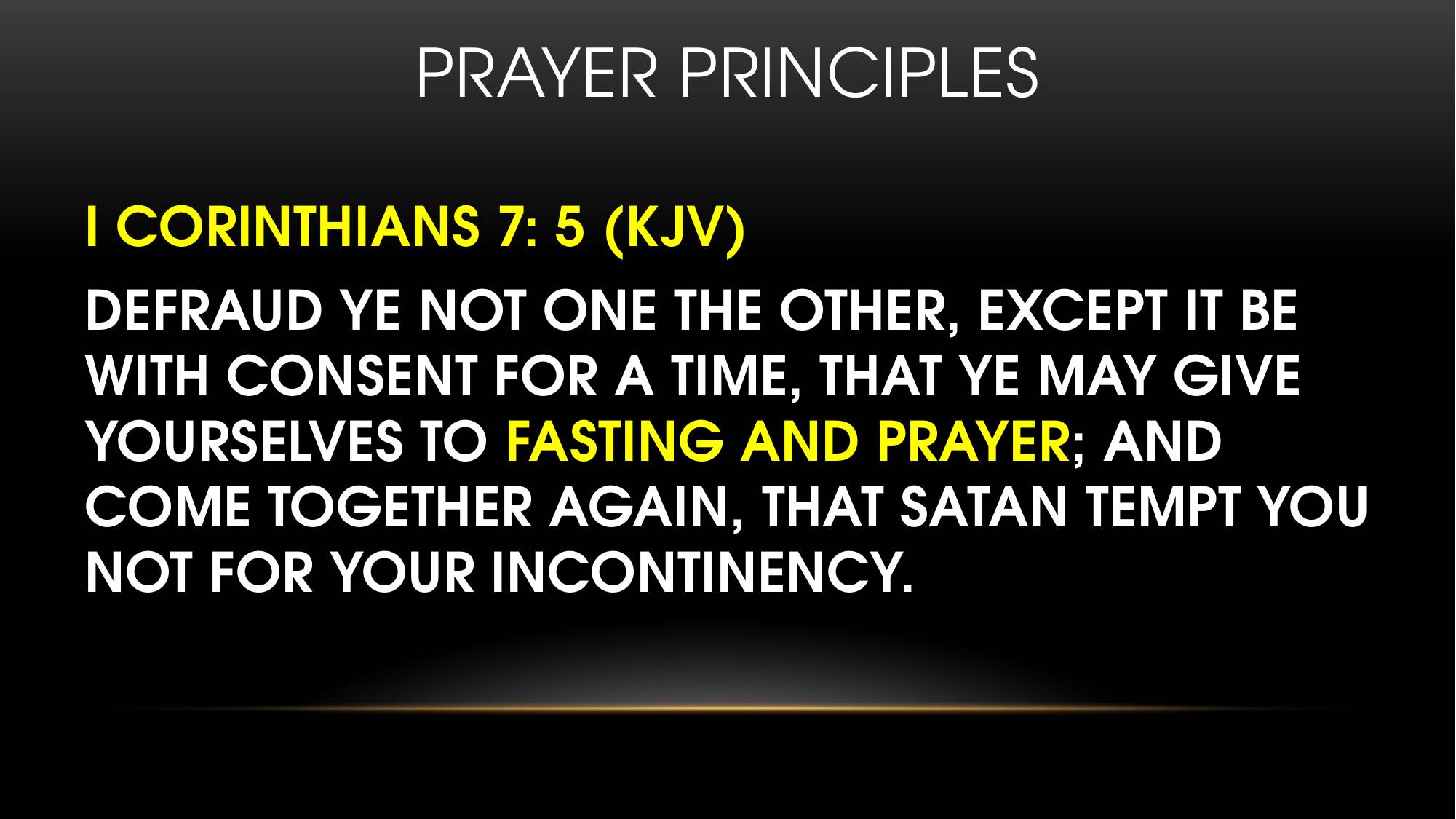

# Prayer principles
I CORINTHIANS 7: 5 (KJV)

DEFRAUD YE NOT ONE THE OTHER, EXCEPT IT BE WITH CONSENT FOR A TIME, THAT YE MAY GIVE YOURSELVES TO FASTING AND PRAYER; AND COME TOGETHER AGAIN, THAT SATAN TEMPT YOU NOT FOR YOUR INCONTINENCY.